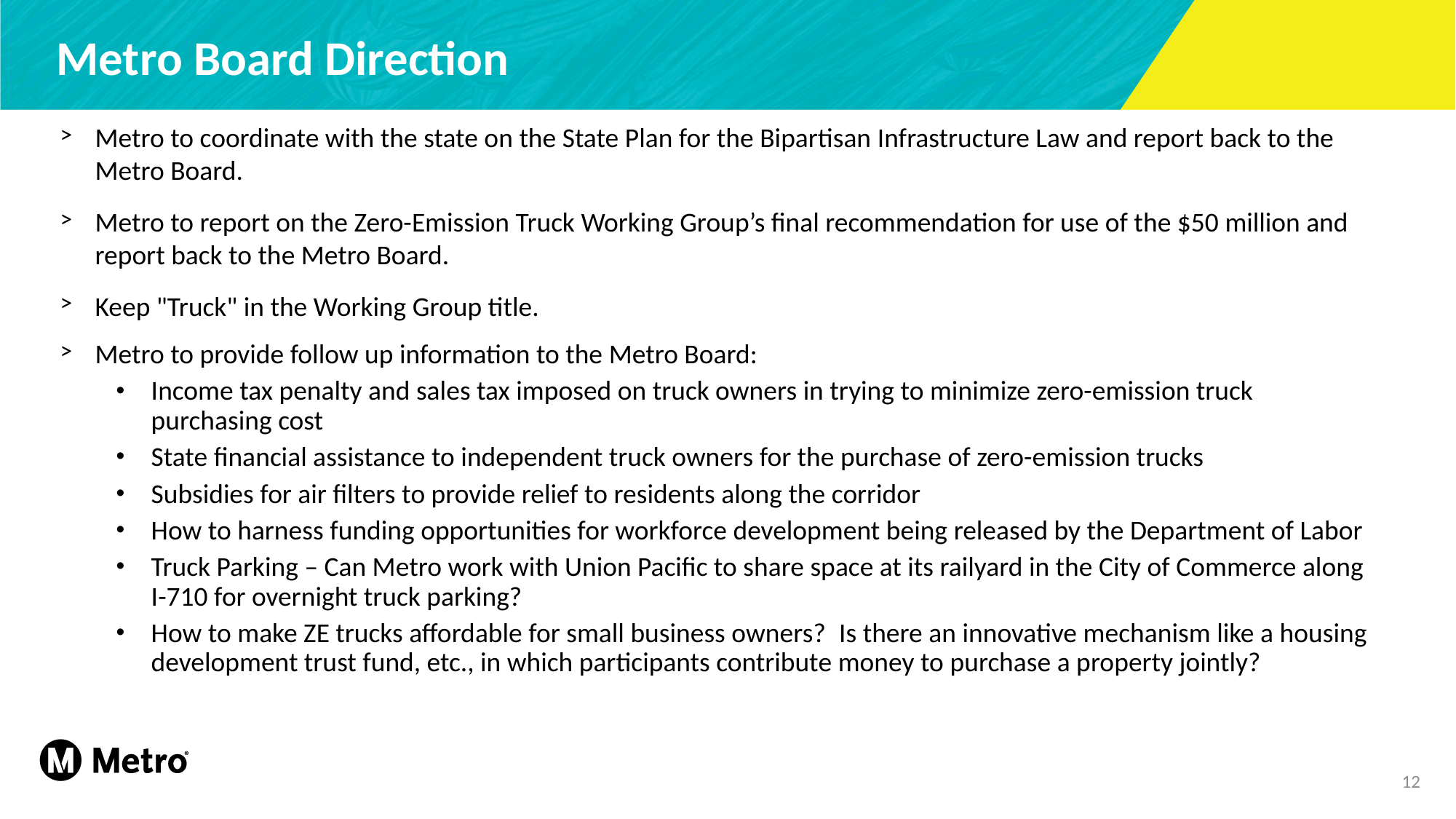

# Metro Board Direction
Metro to coordinate with the state on the State Plan for the Bipartisan Infrastructure Law and report back to the Metro Board.
Metro to report on the Zero-Emission Truck Working Group’s final recommendation for use of the $50 million and report back to the Metro Board.
Keep "Truck" in the Working Group title.
Metro to provide follow up information to the Metro Board:
Income tax penalty and sales tax imposed on truck owners in trying to minimize zero-emission truck purchasing cost
State financial assistance to independent truck owners for the purchase of zero-emission trucks
Subsidies for air filters to provide relief to residents along the corridor
How to harness funding opportunities for workforce development being released by the Department of Labor
Truck Parking – Can Metro work with Union Pacific to share space at its railyard in the City of Commerce along I-710 for overnight truck parking?
How to make ZE trucks affordable for small business owners?  Is there an innovative mechanism like a housing development trust fund, etc., in which participants contribute money to purchase a property jointly?
12